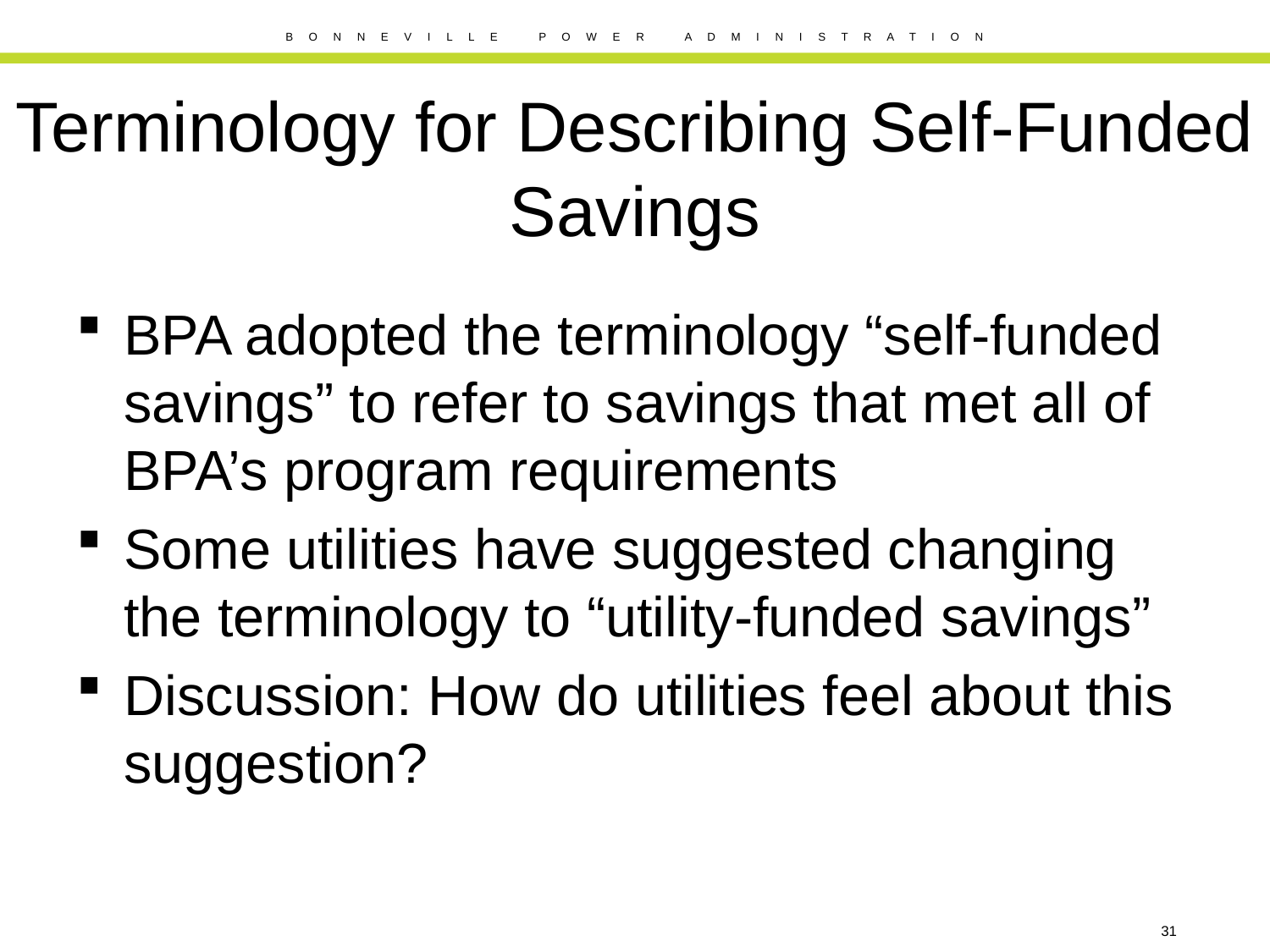

# Terminology for Describing Self-Funded Savings
BPA adopted the terminology “self-funded savings” to refer to savings that met all of BPA’s program requirements
Some utilities have suggested changing the terminology to “utility-funded savings”
Discussion: How do utilities feel about this suggestion?
31